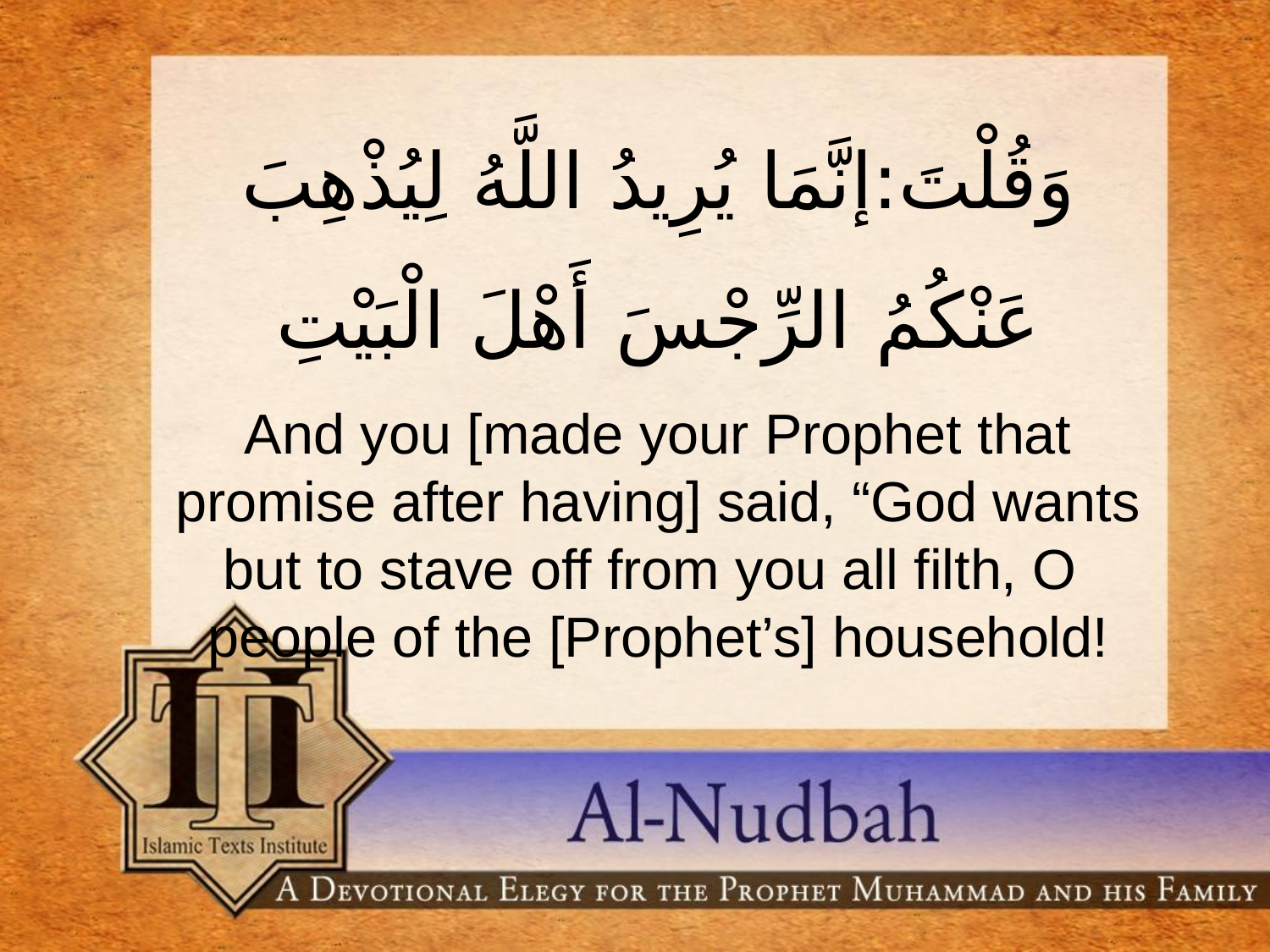

وَقُلْتَ:إنَّمَا يُرِيدُ اللَّهُ لِيُذْهِبَ عَنْكُمُ الرِّجْسَ أَهْلَ الْبَيْتِ
And you [made your Prophet that promise after having] said, “God wants but to stave off from you all filth, O  people of the [Prophet’s] household!